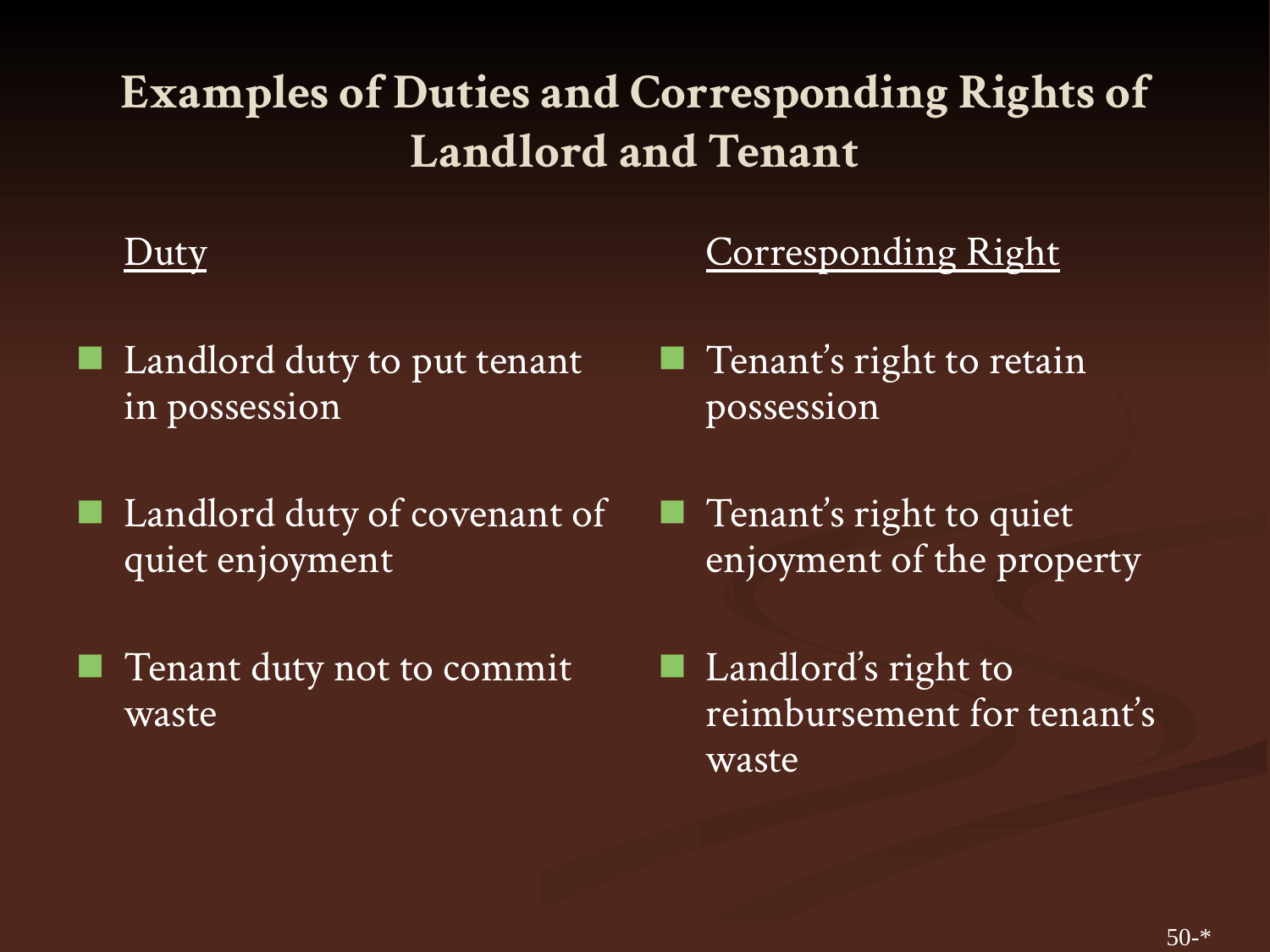

# Examples of Duties and Corresponding Rights of Landlord and Tenant
	Duty

Landlord duty to put tenant in possession

Landlord duty of covenant of quiet enjoyment

Tenant duty not to commit waste
	Corresponding Right

Tenant’s right to retain possession

Tenant’s right to quiet enjoyment of the property

Landlord’s right to reimbursement for tenant’s waste
50-*